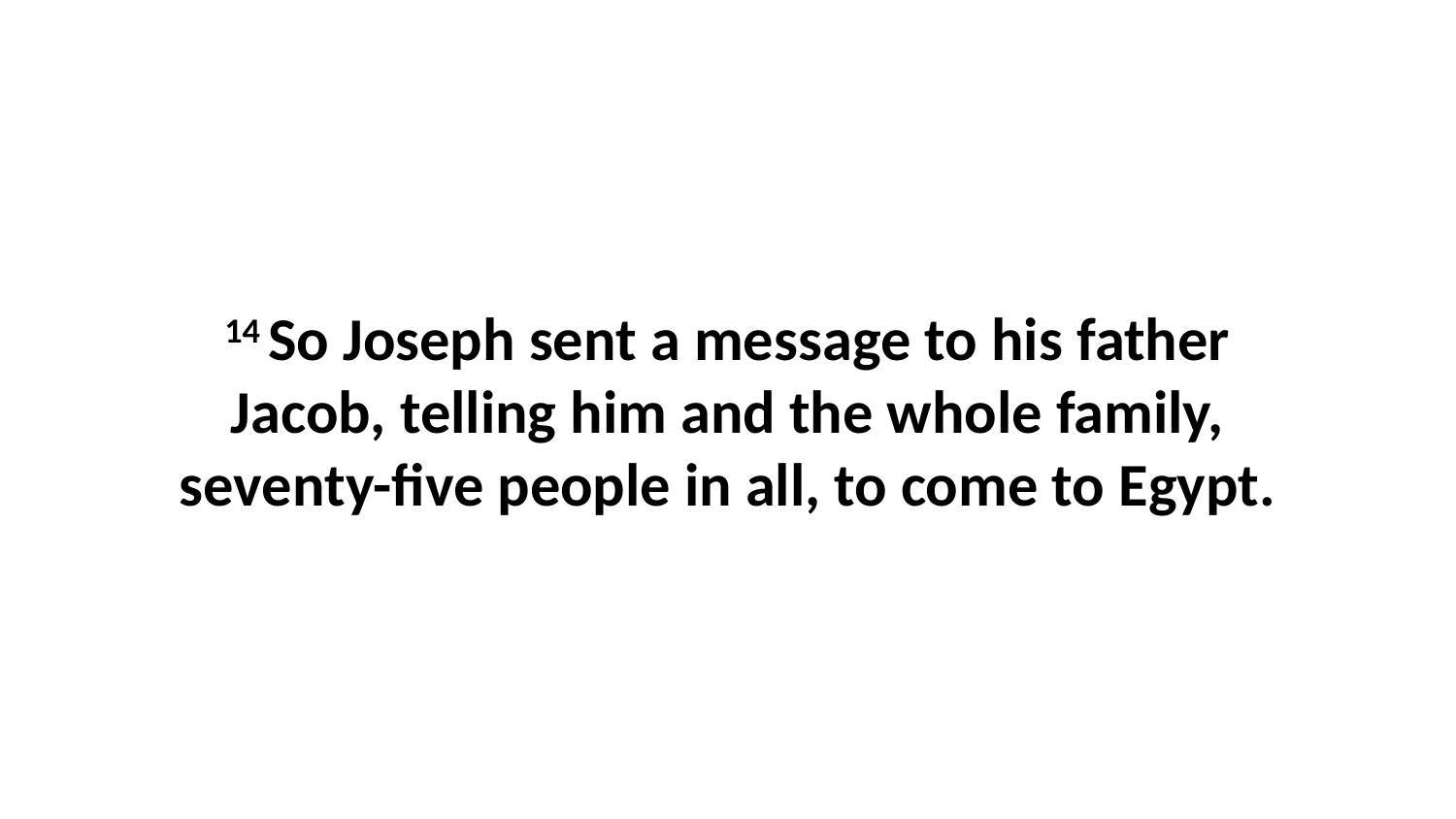

14 So Joseph sent a message to his father Jacob, telling him and the whole family, seventy-five people in all, to come to Egypt.